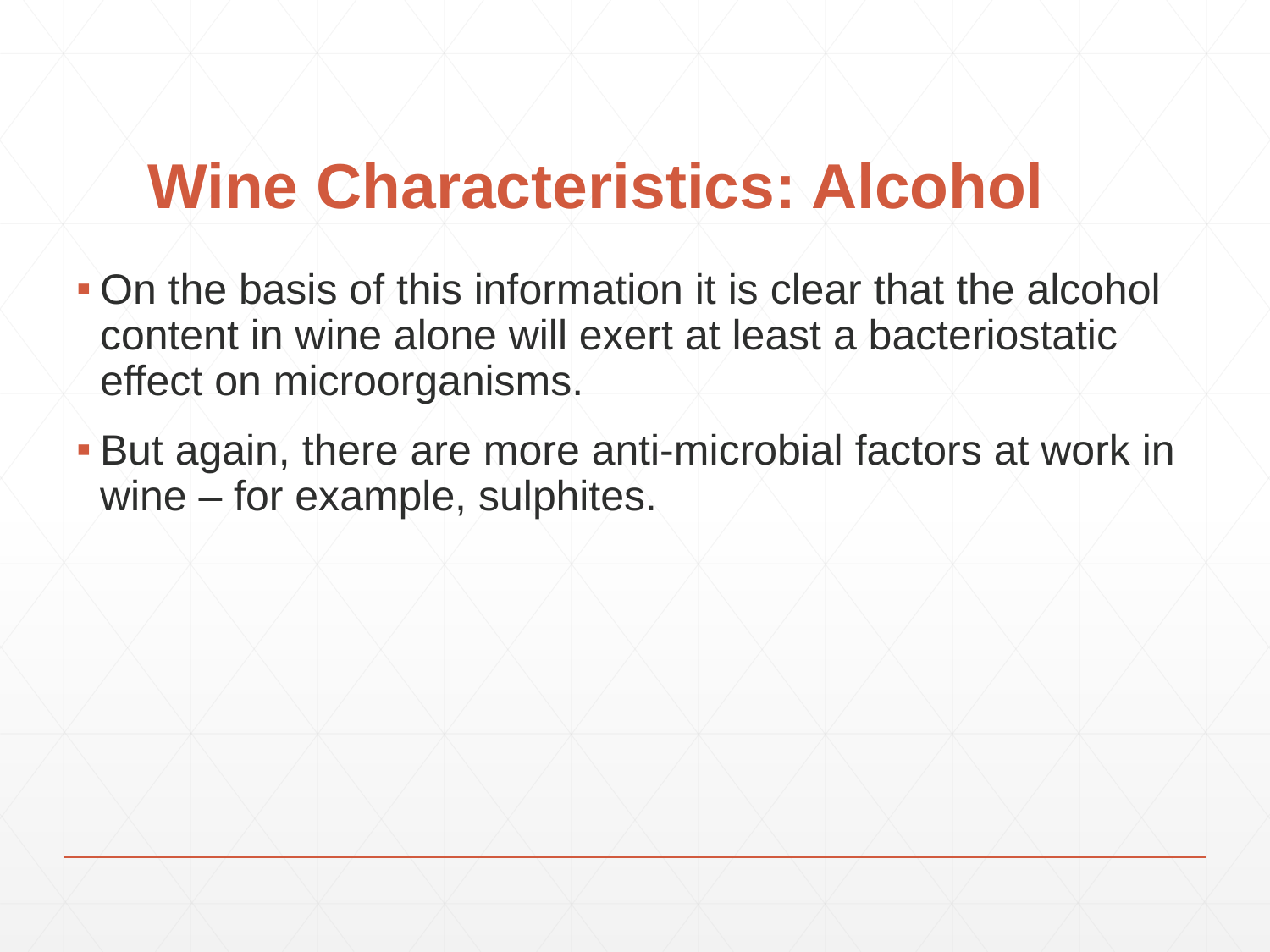

# Wine Characteristics: Alcohol
On the basis of this information it is clear that the alcohol content in wine alone will exert at least a bacteriostatic effect on microorganisms.
But again, there are more anti-microbial factors at work in wine – for example, sulphites.